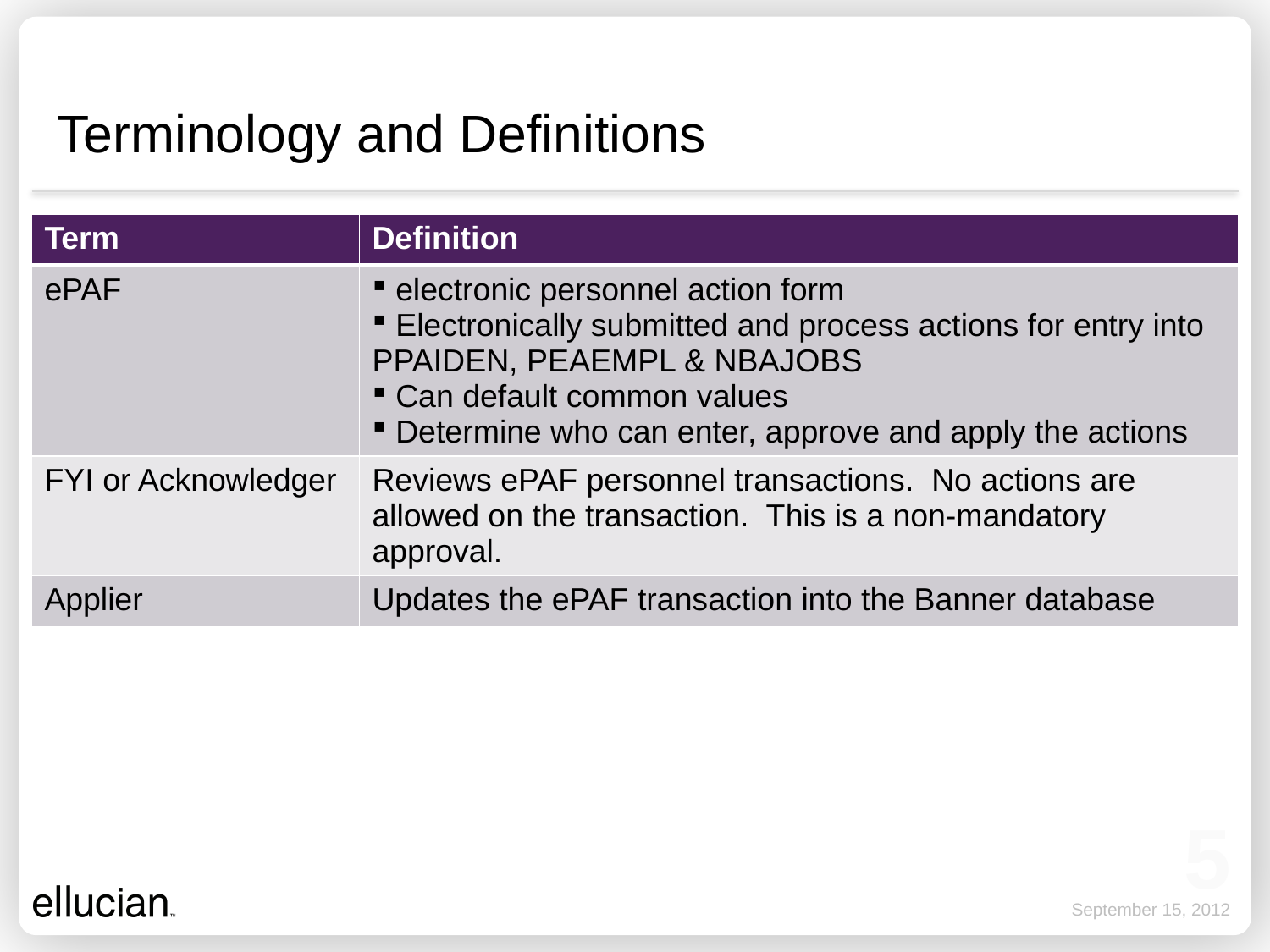

# Terminology and Definitions
| Term | Definition |
| --- | --- |
| ePAF | electronic personnel action form Electronically submitted and process actions for entry into PPAIDEN, PEAEMPL & NBAJOBS Can default common values Determine who can enter, approve and apply the actions |
| FYI or Acknowledger | Reviews ePAF personnel transactions. No actions are allowed on the transaction. This is a non-mandatory approval. |
| Applier | Updates the ePAF transaction into the Banner database |
5
September 15, 2012